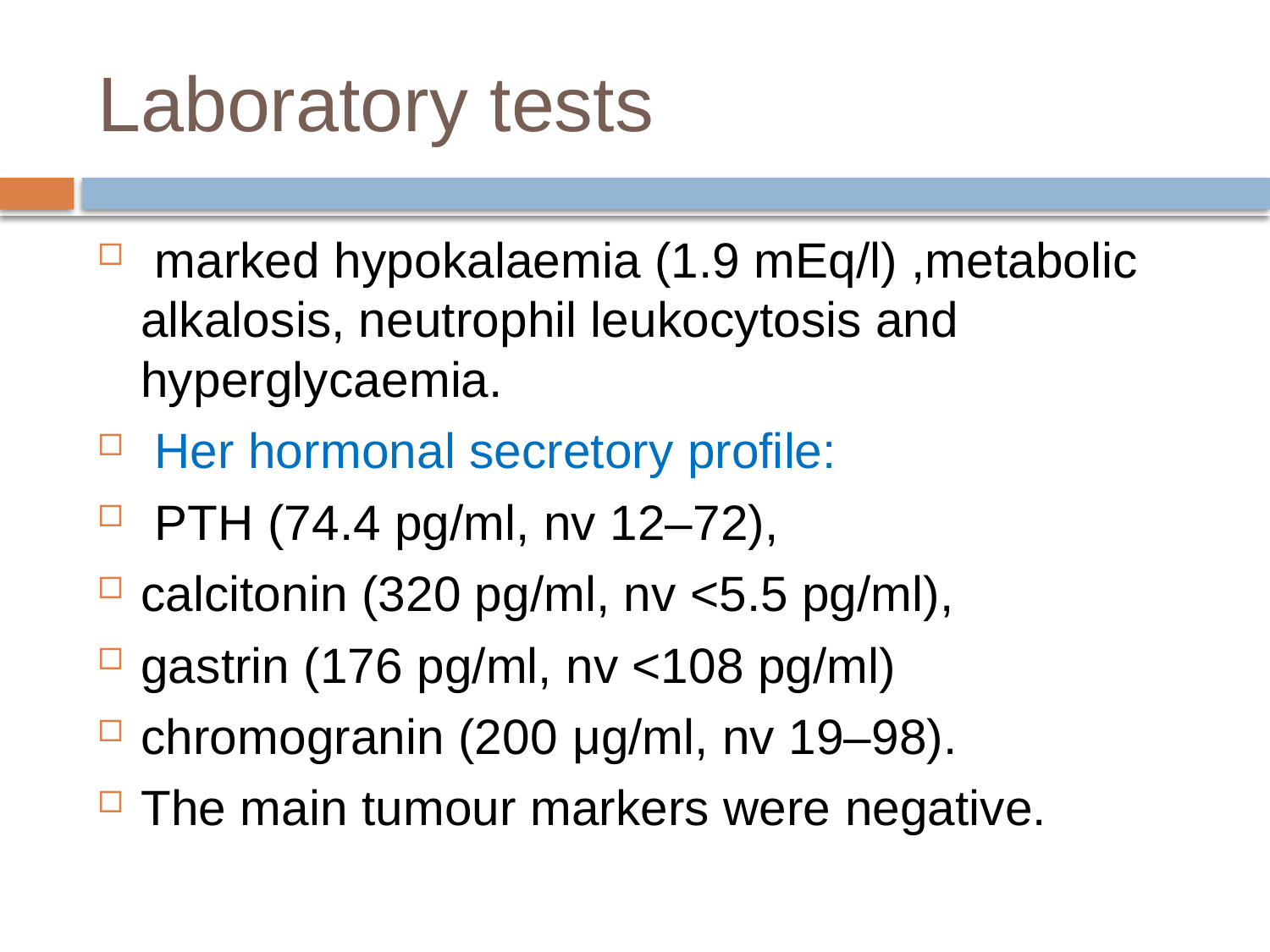

# Laboratory tests
 marked hypokalaemia (1.9 mEq/l) ,metabolic alkalosis, neutrophil leukocytosis and hyperglycaemia.
 Her hormonal secretory profile:
 PTH (74.4 pg/ml, nv 12–72),
calcitonin (320 pg/ml, nv <5.5 pg/ml),
gastrin (176 pg/ml, nv <108 pg/ml)
chromogranin (200 μg/ml, nv 19–98).
The main tumour markers were negative.